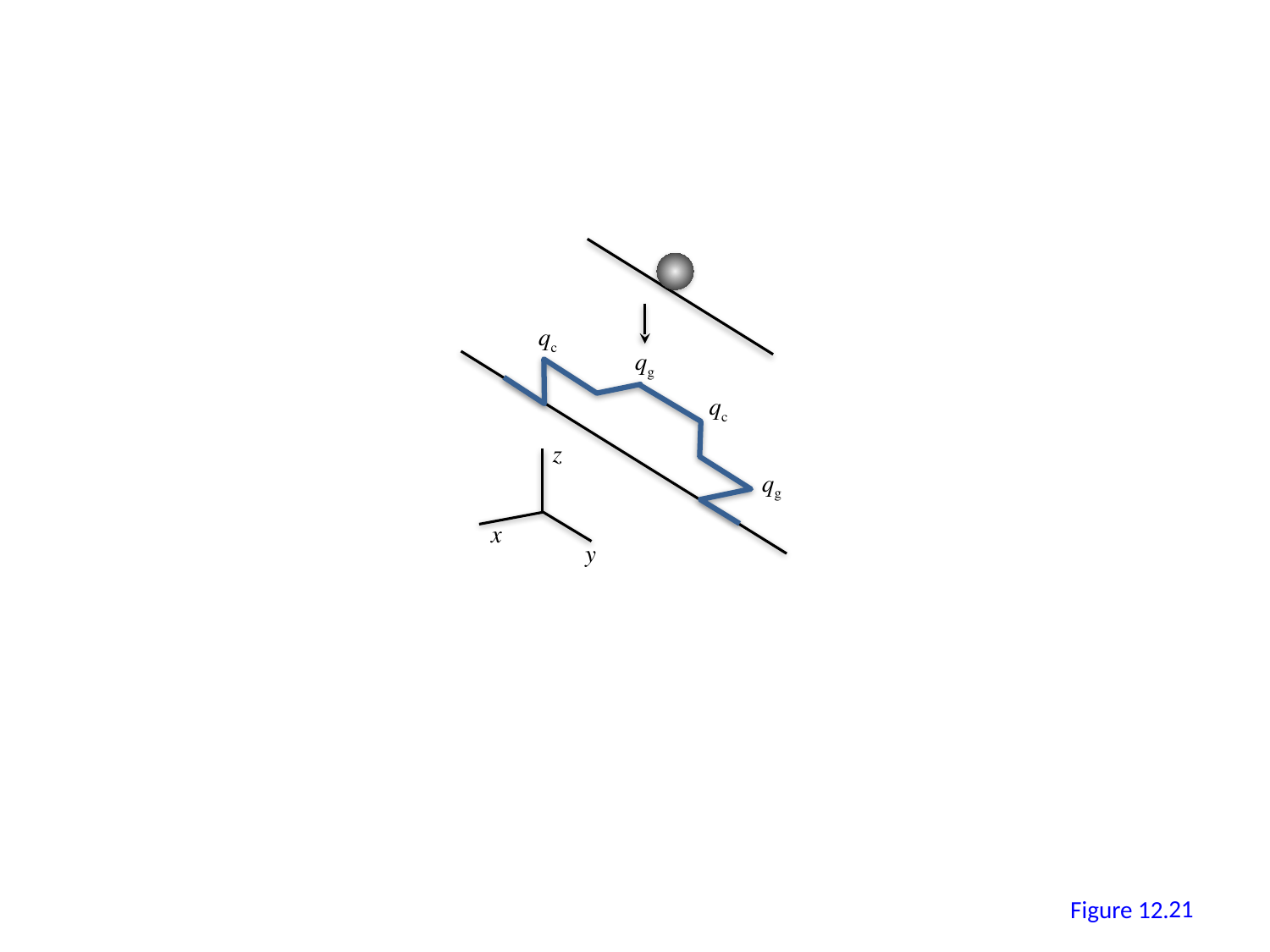

qc
qg

qc
z
qg
x
y
21